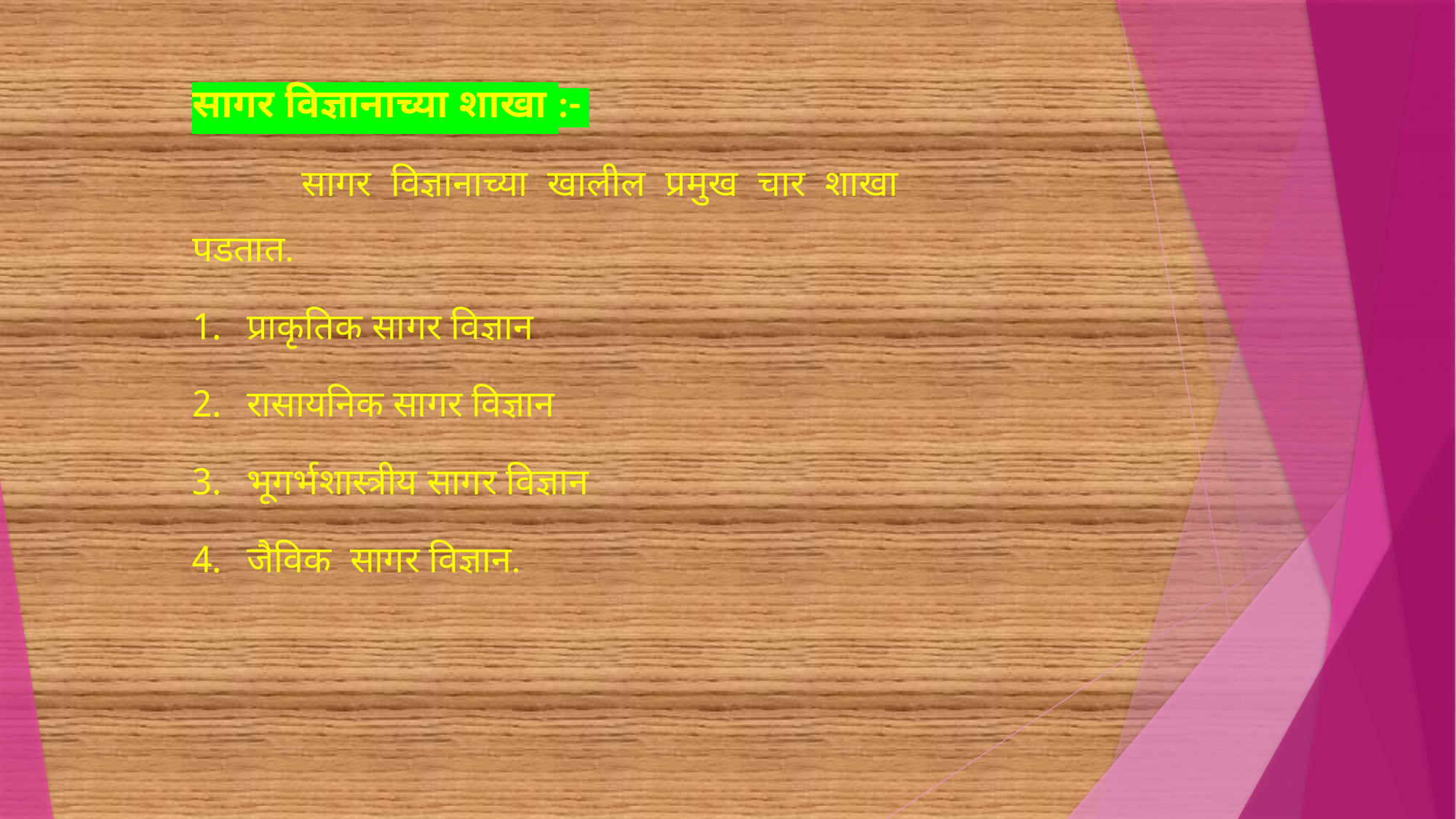

सागर विज्ञानाच्या शाखा :-
	सागर विज्ञानाच्या खालील प्रमुख चार शाखा पडतात.
प्राकृतिक सागर विज्ञान
रासायनिक सागर विज्ञान
भूगर्भशास्त्रीय सागर विज्ञान
जैविक  सागर विज्ञान.